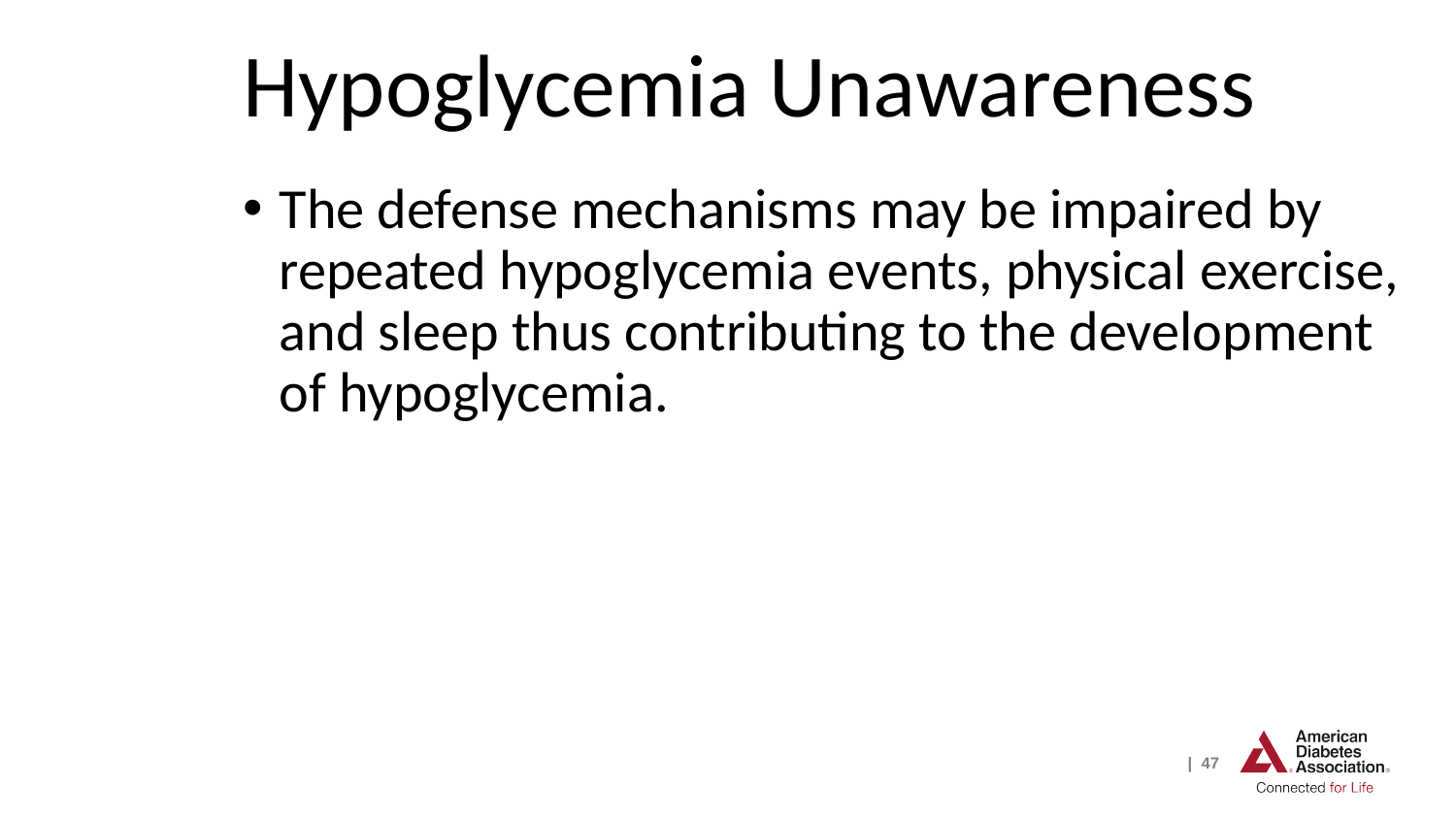

# Hypoglycemia Unawareness
The defense mechanisms may be impaired by repeated hypoglycemia events, physical exercise, and sleep thus contributing to the development of hypoglycemia.